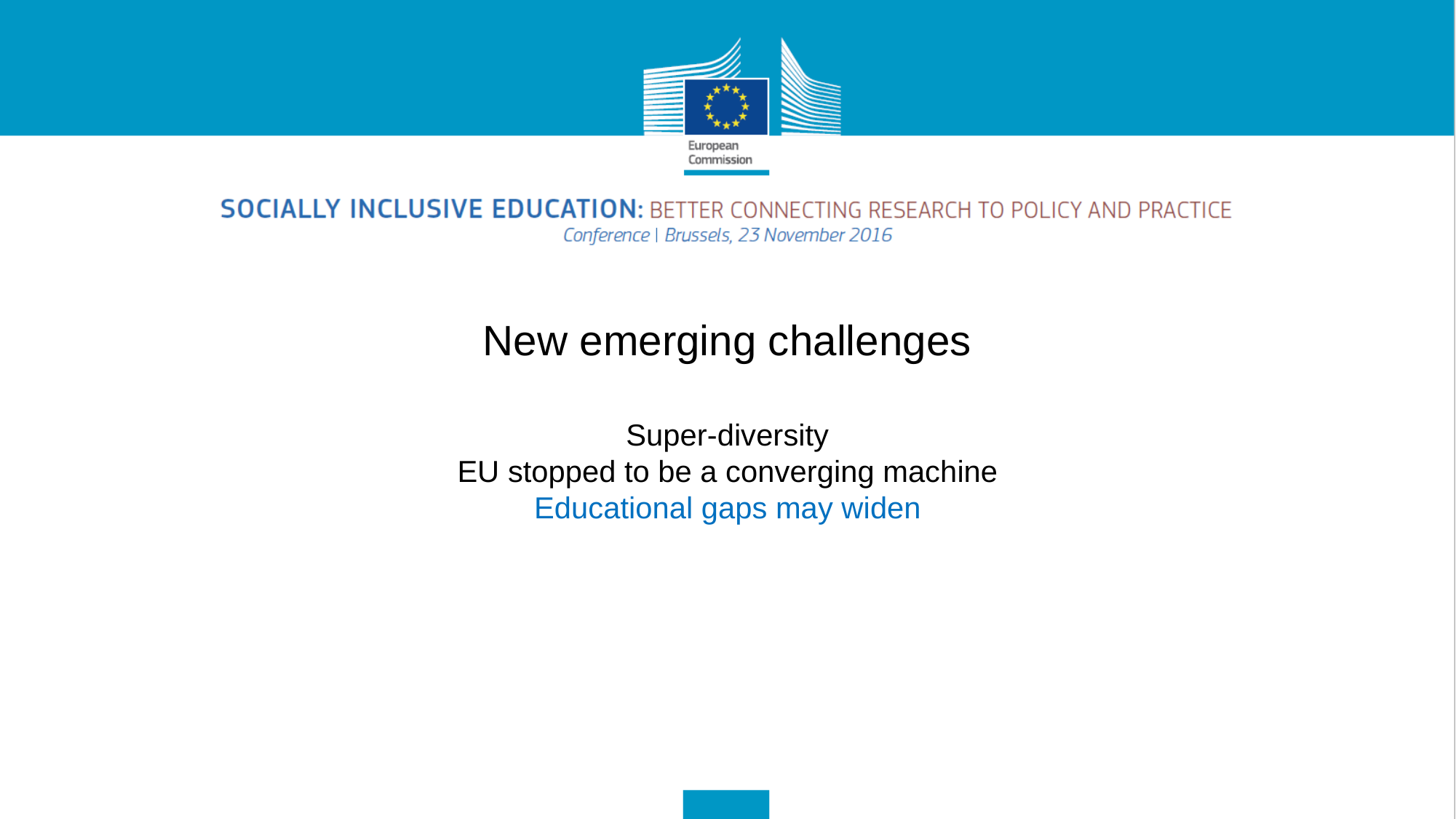

New emerging challenges

Super-diversity
EU stopped to be a converging machine
Educational gaps may widen